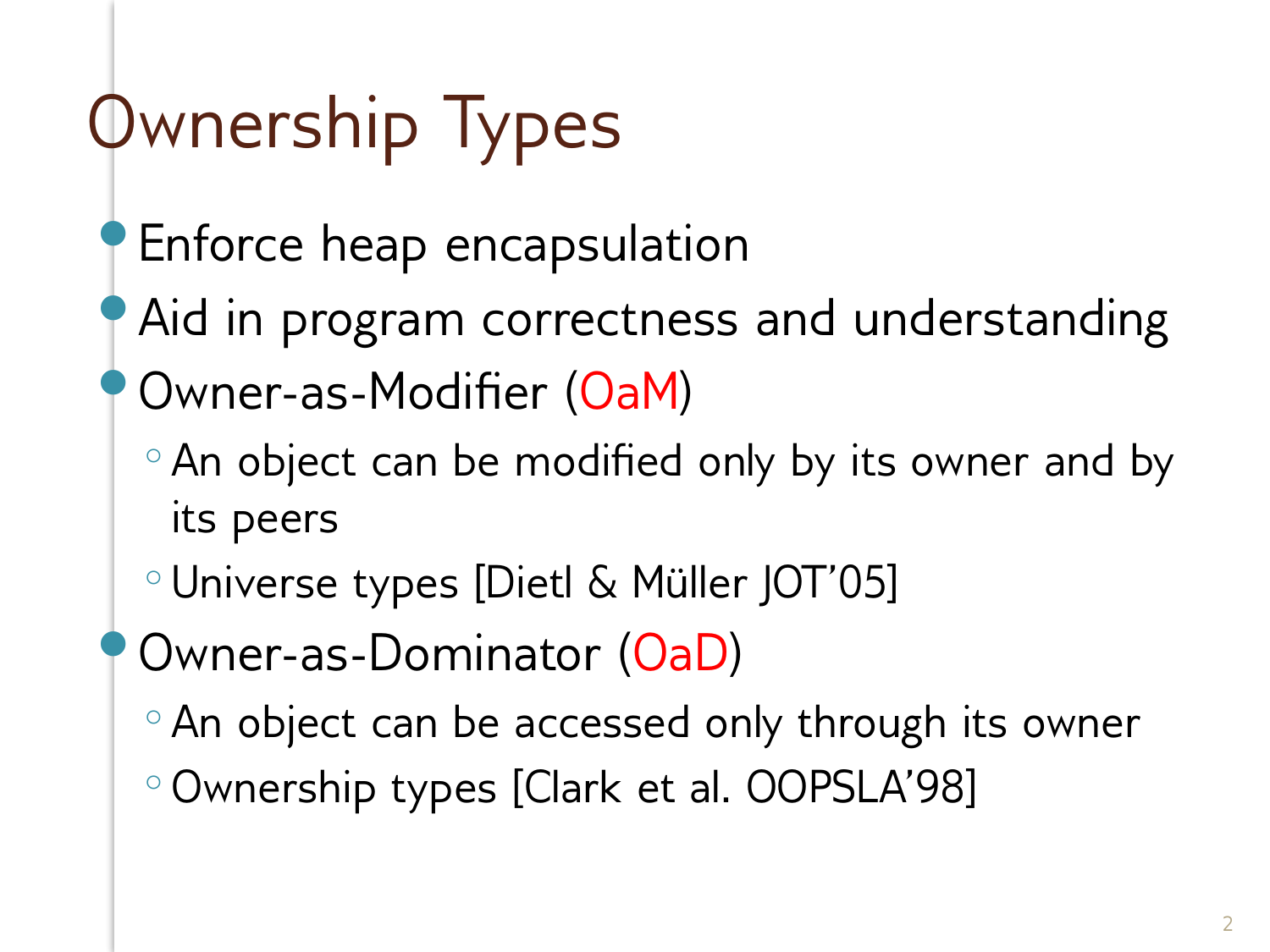

# Ownership Types
Enforce heap encapsulation
Aid in program correctness and understanding
Owner-as-Modifier (OaM)
An object can be modified only by its owner and by its peers
Universe types [Dietl & Müller JOT’05]
Owner-as-Dominator (OaD)
An object can be accessed only through its owner
Ownership types [Clark et al. OOPSLA’98]

2